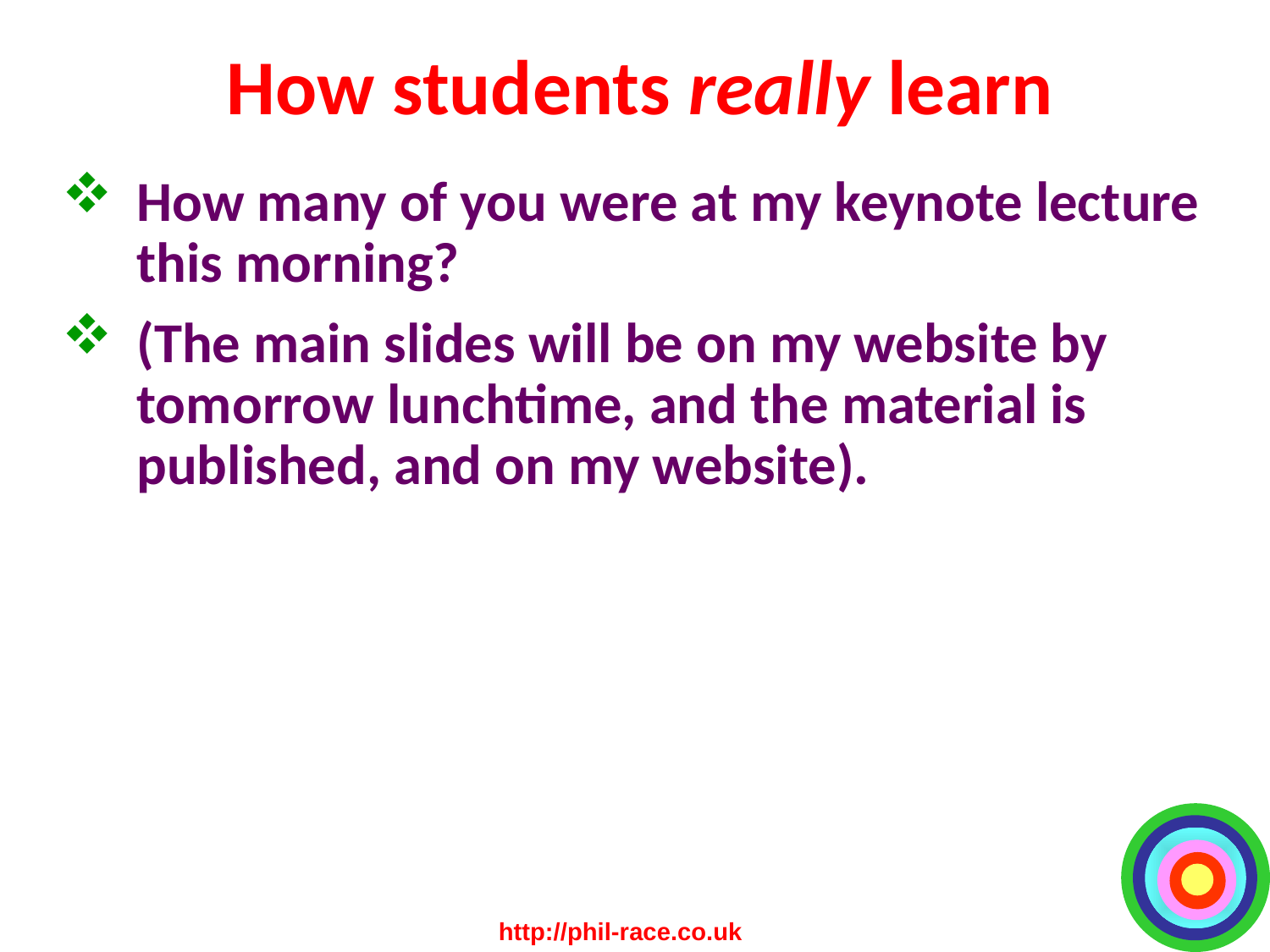

# How students really learn
How many of you were at my keynote lecture this morning?
(The main slides will be on my website by tomorrow lunchtime, and the material is published, and on my website).